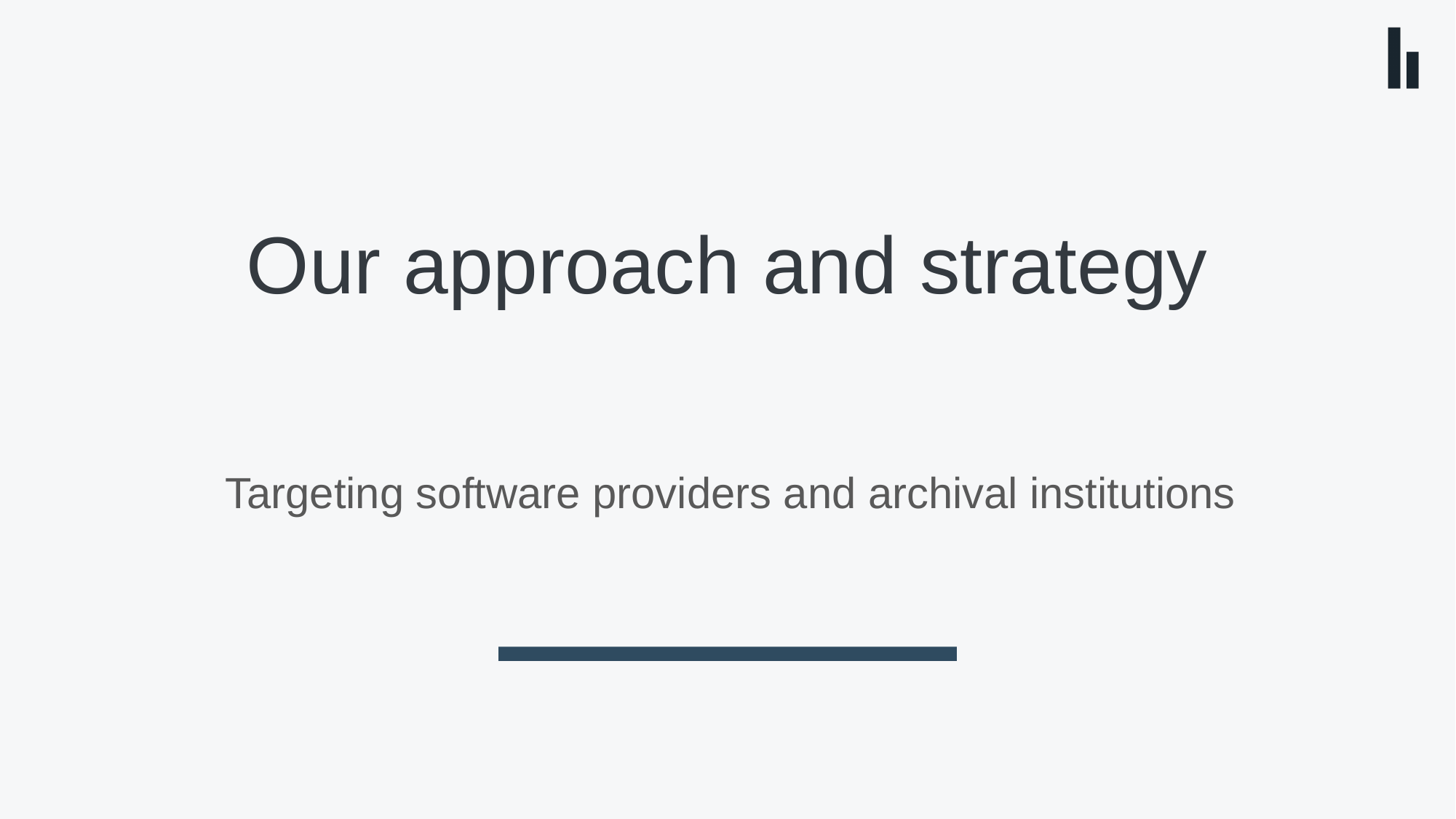

# Our approach and strategy
Targeting software providers and archival institutions